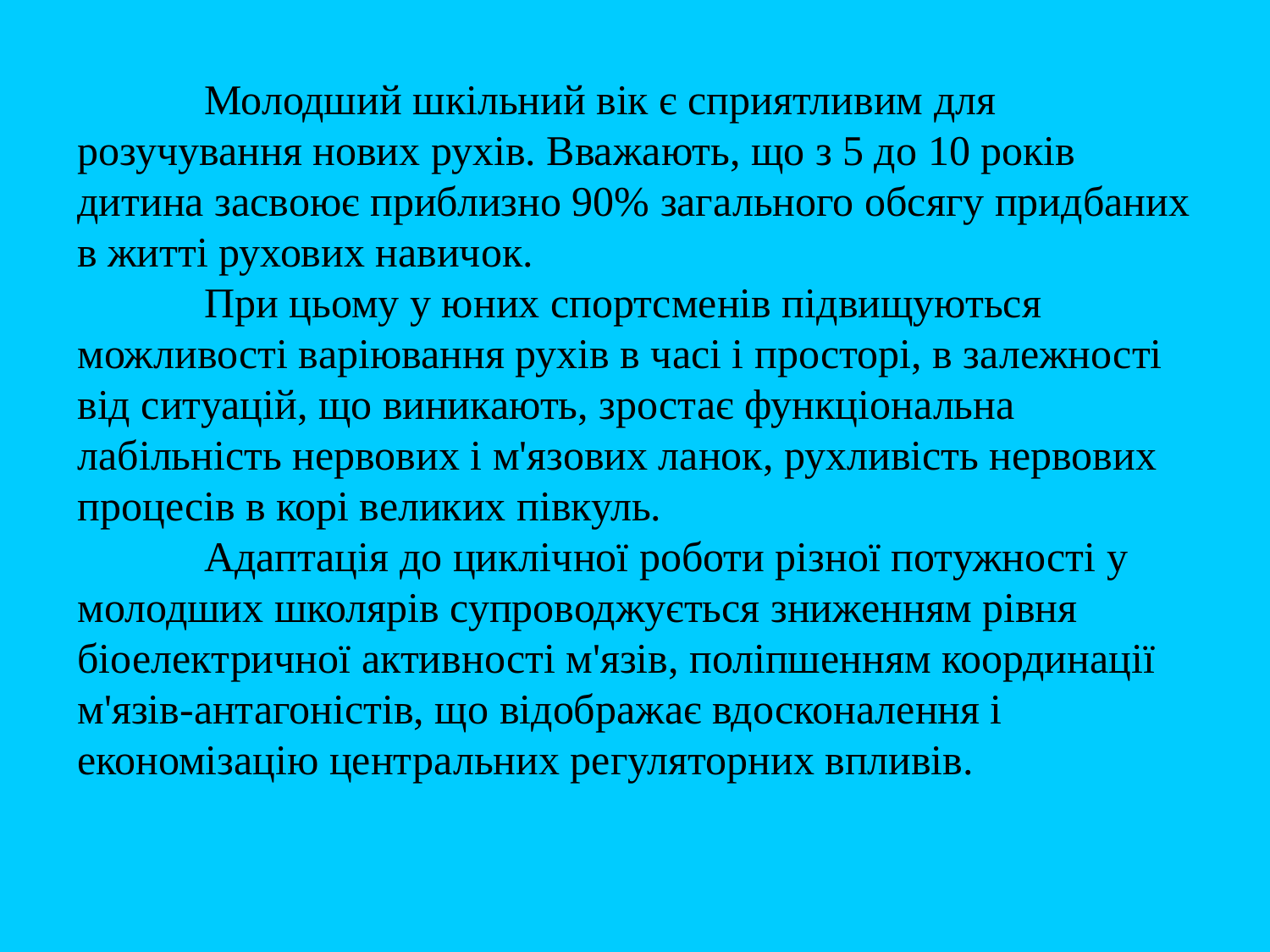

Молодший шкільний вік є сприятливим для розучування нових рухів. Вважають, що з 5 до 10 років дитина засвоює приблизно 90% загального обсягу придбаних в житті рухових навичок.
	При цьому у юних спортсменів підвищуються можливості варіювання рухів в часі і просторі, в залежності від ситуацій, що виникають, зростає функціональна лабільність нервових і м'язових ланок, рухливість нервових процесів в корі великих півкуль.
   	Адаптація до циклічної роботи різної потужності у молодших школярів супроводжується зниженням рівня біоелектричної активності м'язів, поліпшенням координації м'язів-антагоністів, що відображає вдосконалення і економізацію центральних регуляторних впливів.